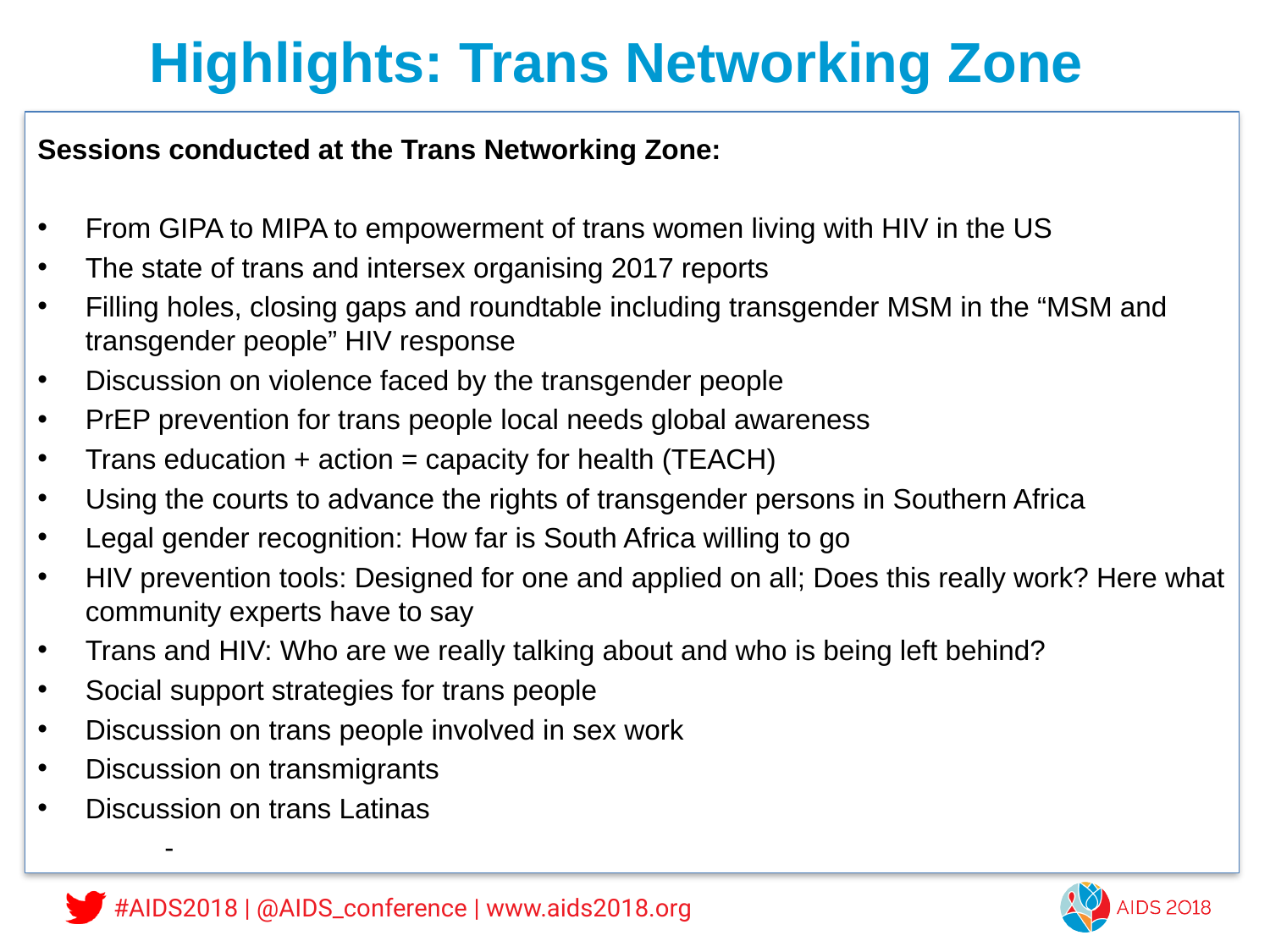

# Highlights: Trans Networking Zone

Sessions conducted at the Trans Networking Zone:

From GIPA to MIPA to empowerment of trans women living with HIV in the US
The state of trans and intersex organising 2017 reports
Filling holes, closing gaps and roundtable including transgender MSM in the “MSM and transgender people” HIV response
Discussion on violence faced by the transgender people
PrEP prevention for trans people local needs global awareness
Trans education + action = capacity for health (TEACH)
Using the courts to advance the rights of transgender persons in Southern Africa
Legal gender recognition: How far is South Africa willing to go
HIV prevention tools: Designed for one and applied on all; Does this really work? Here what community experts have to say
Trans and HIV: Who are we really talking about and who is being left behind?
Social support strategies for trans people
Discussion on trans people involved in sex work
Discussion on transmigrants
Discussion on trans Latinas
	-